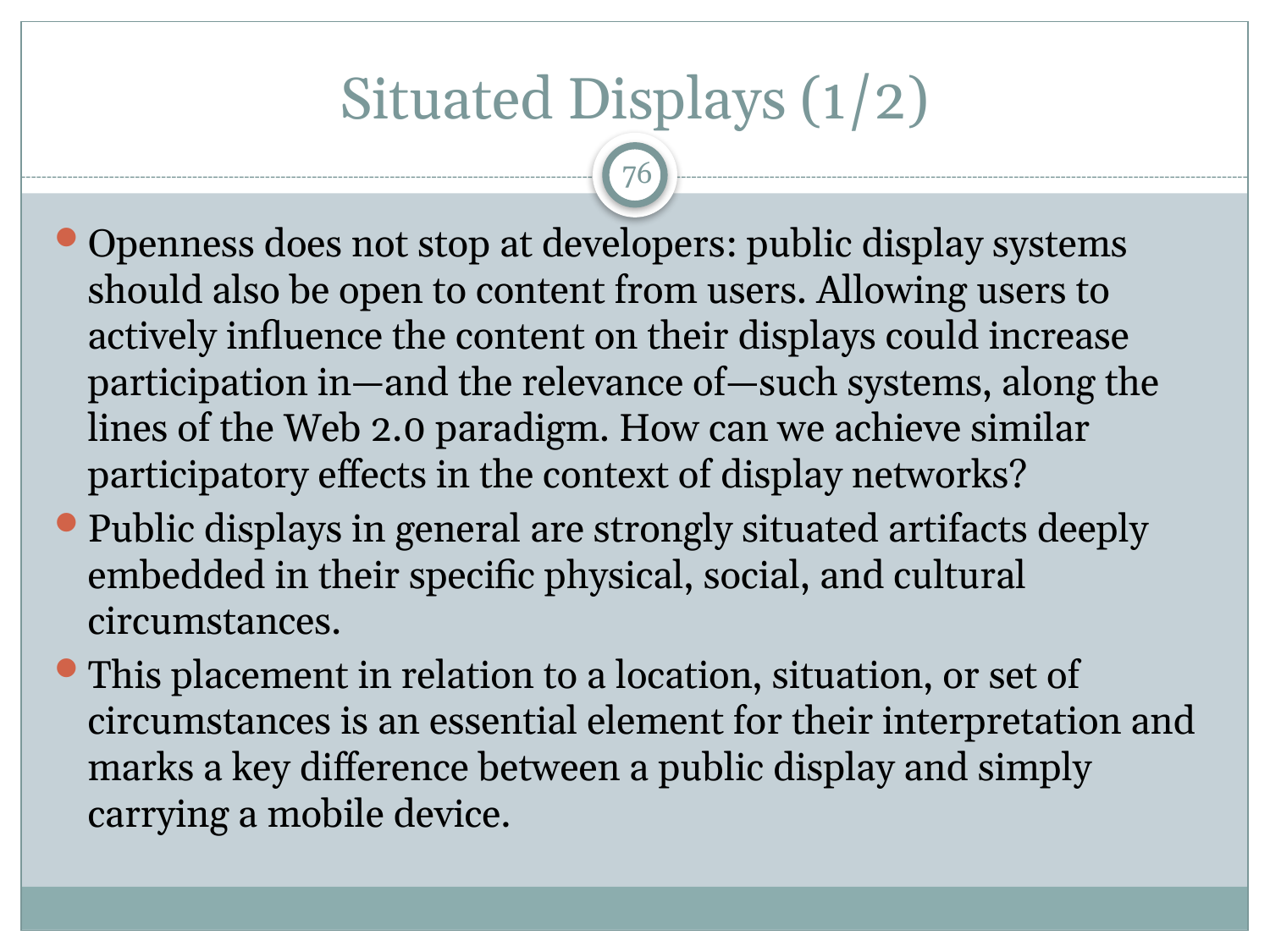

# Situated Displays (1/2)
76
Openness does not stop at developers: public display systems should also be open to content from users. Allowing users to actively influence the content on their displays could increase participation in—and the relevance of—such systems, along the lines of the Web 2.0 paradigm. How can we achieve similar participatory effects in the context of display networks?
Public displays in general are strongly situated artifacts deeply embedded in their specific physical, social, and cultural circumstances.
This placement in relation to a location, situation, or set of circumstances is an essential element for their interpretation and marks a key difference between a public display and simply carrying a mobile device.